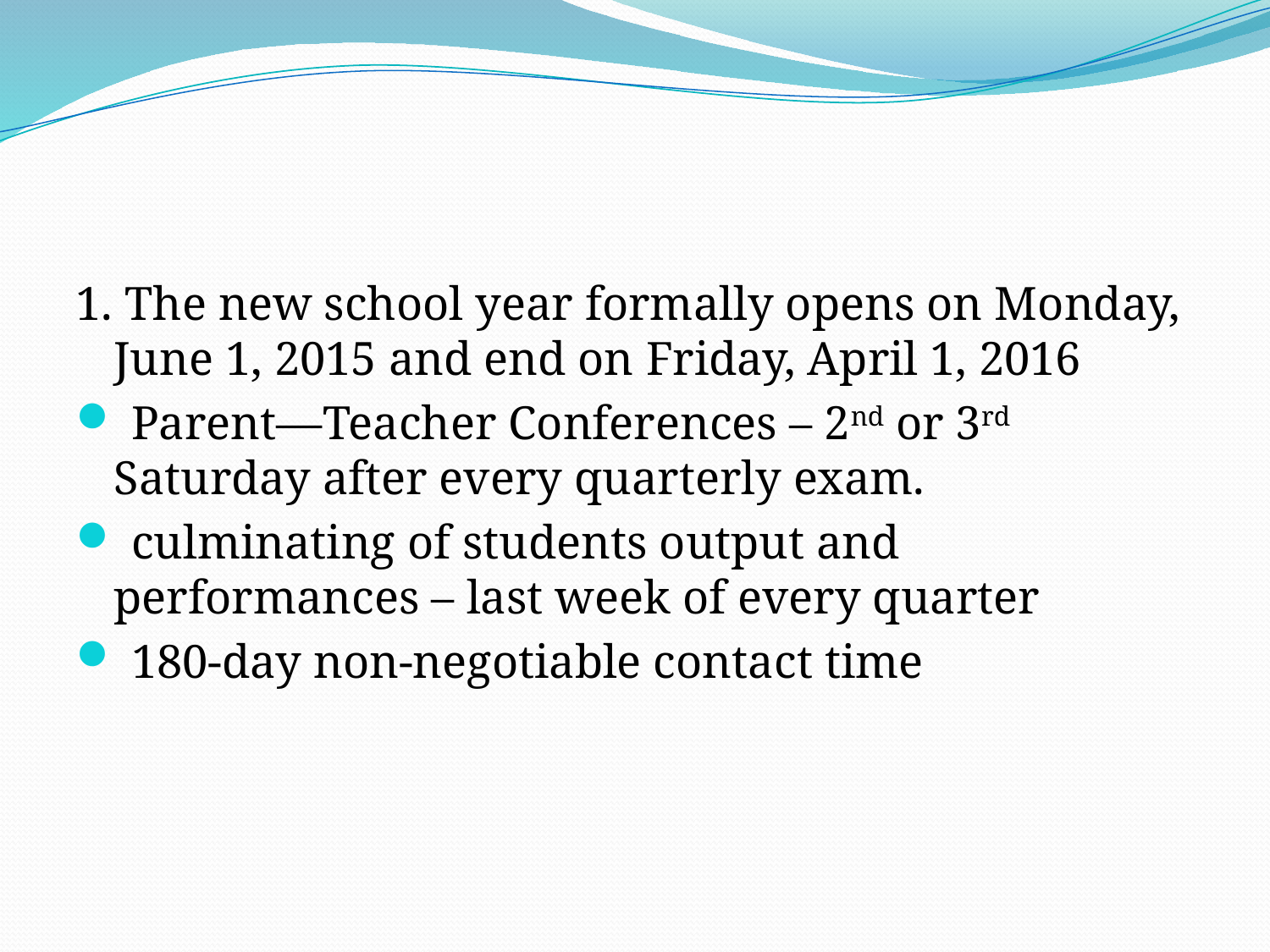

1. The new school year formally opens on Monday, June 1, 2015 and end on Friday, April 1, 2016
 Parent—Teacher Conferences – 2nd or 3rd Saturday after every quarterly exam.
 culminating of students output and performances – last week of every quarter
 180-day non-negotiable contact time